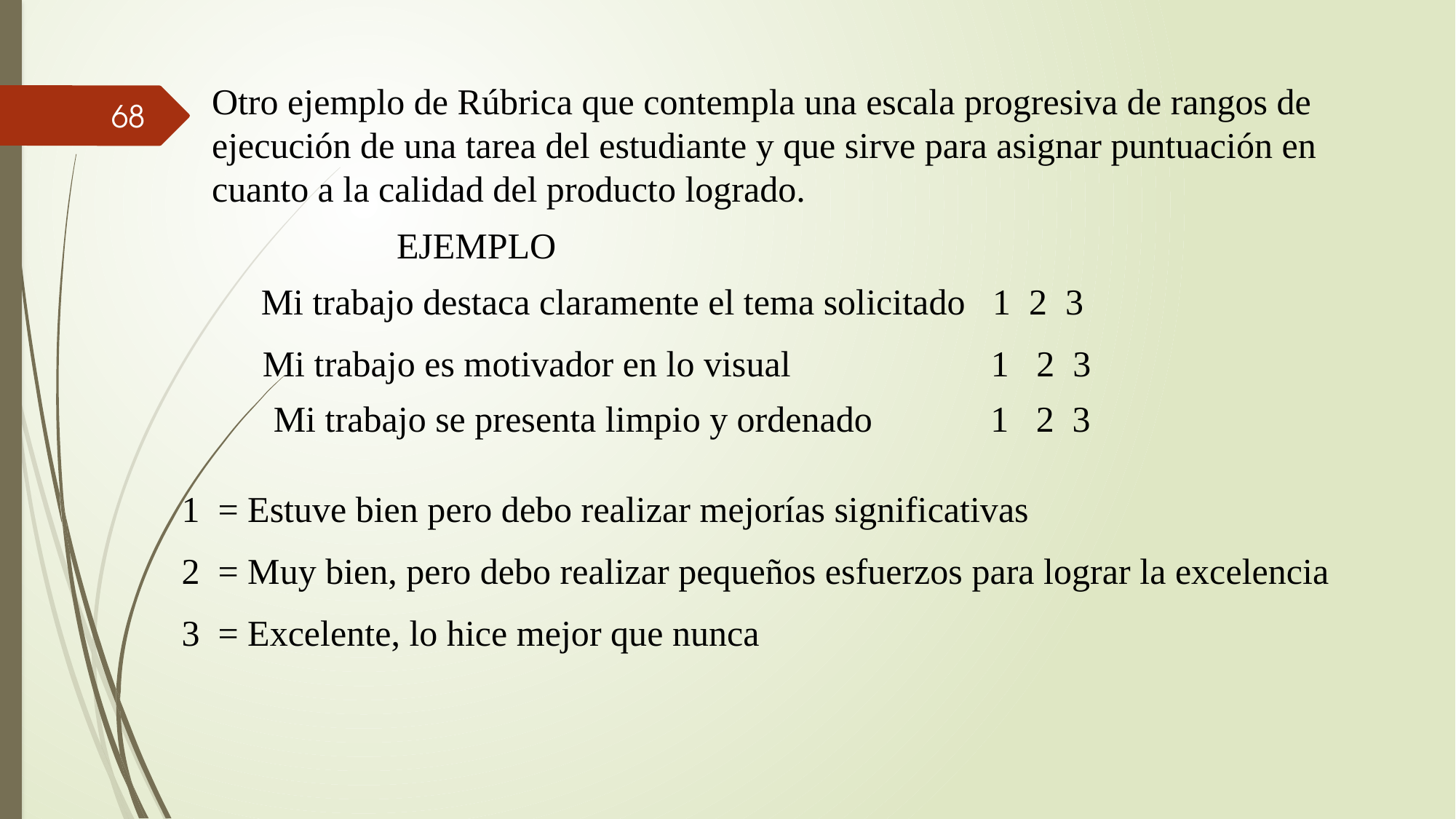

Otro ejemplo de Rúbrica que contempla una escala progresiva de rangos de ejecución de una tarea del estudiante y que sirve para asignar puntuación en cuanto a la calidad del producto logrado.
68
EJEMPLO
Mi trabajo destaca claramente el tema solicitado   1  2  3
 Mi trabajo es motivador en lo visual                      1   2  3
Mi trabajo se presenta limpio y ordenado             1   2  3
1  = Estuve bien pero debo realizar mejorías significativas
2  = Muy bien, pero debo realizar pequeños esfuerzos para lograr la excelencia
3  = Excelente, lo hice mejor que nunca